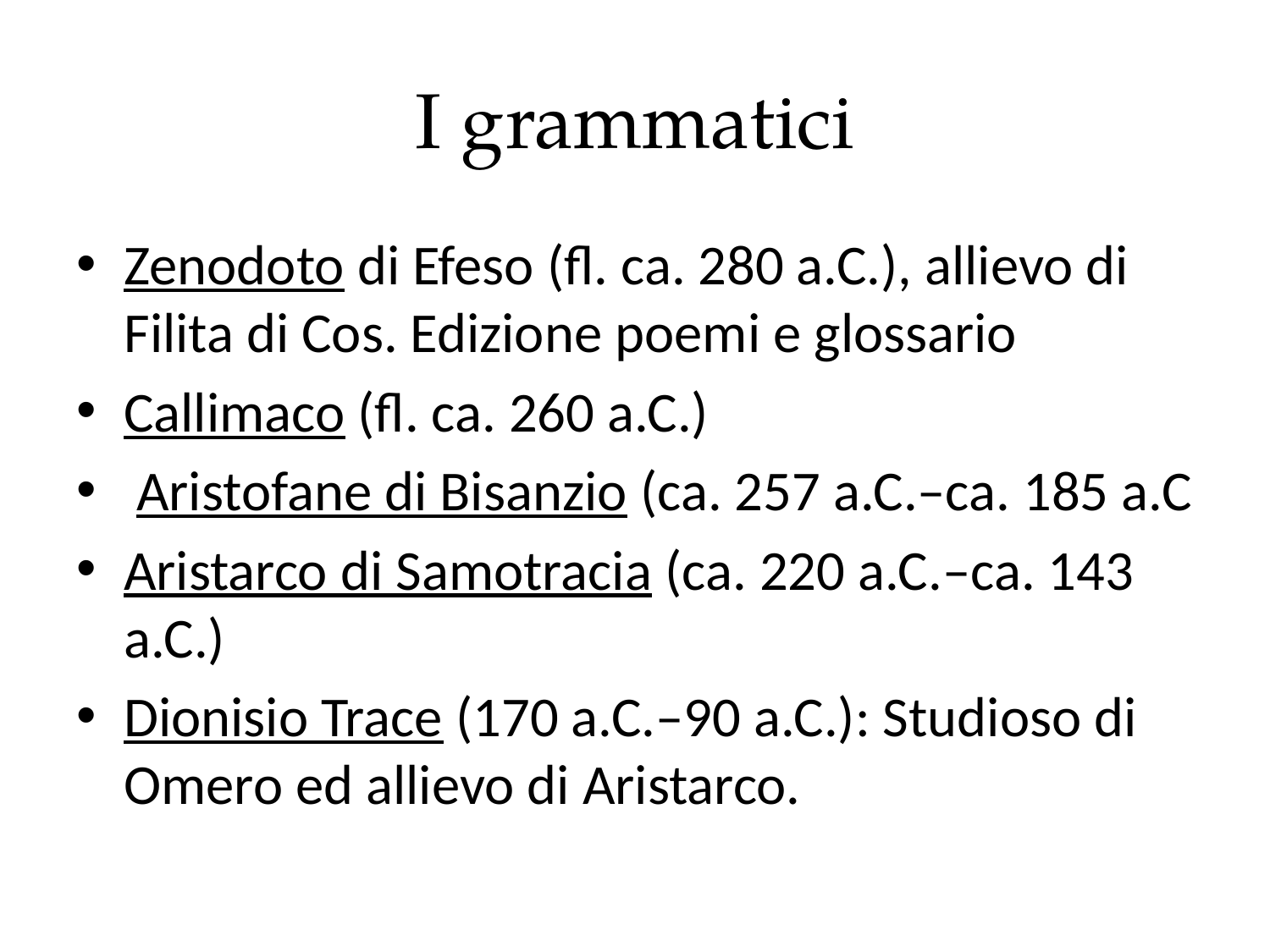

# I grammatici
Zenodoto di Efeso (fl. ca. 280 a.C.), allievo di Filita di Cos. Edizione poemi e glossario
Callimaco (fl. ca. 260 a.C.)
 Aristofane di Bisanzio (ca. 257 a.C.–ca. 185 a.C
Aristarco di Samotracia (ca. 220 a.C.–ca. 143 a.C.)
Dionisio Trace (170 a.C.–90 a.C.): Studioso di Omero ed allievo di Aristarco.